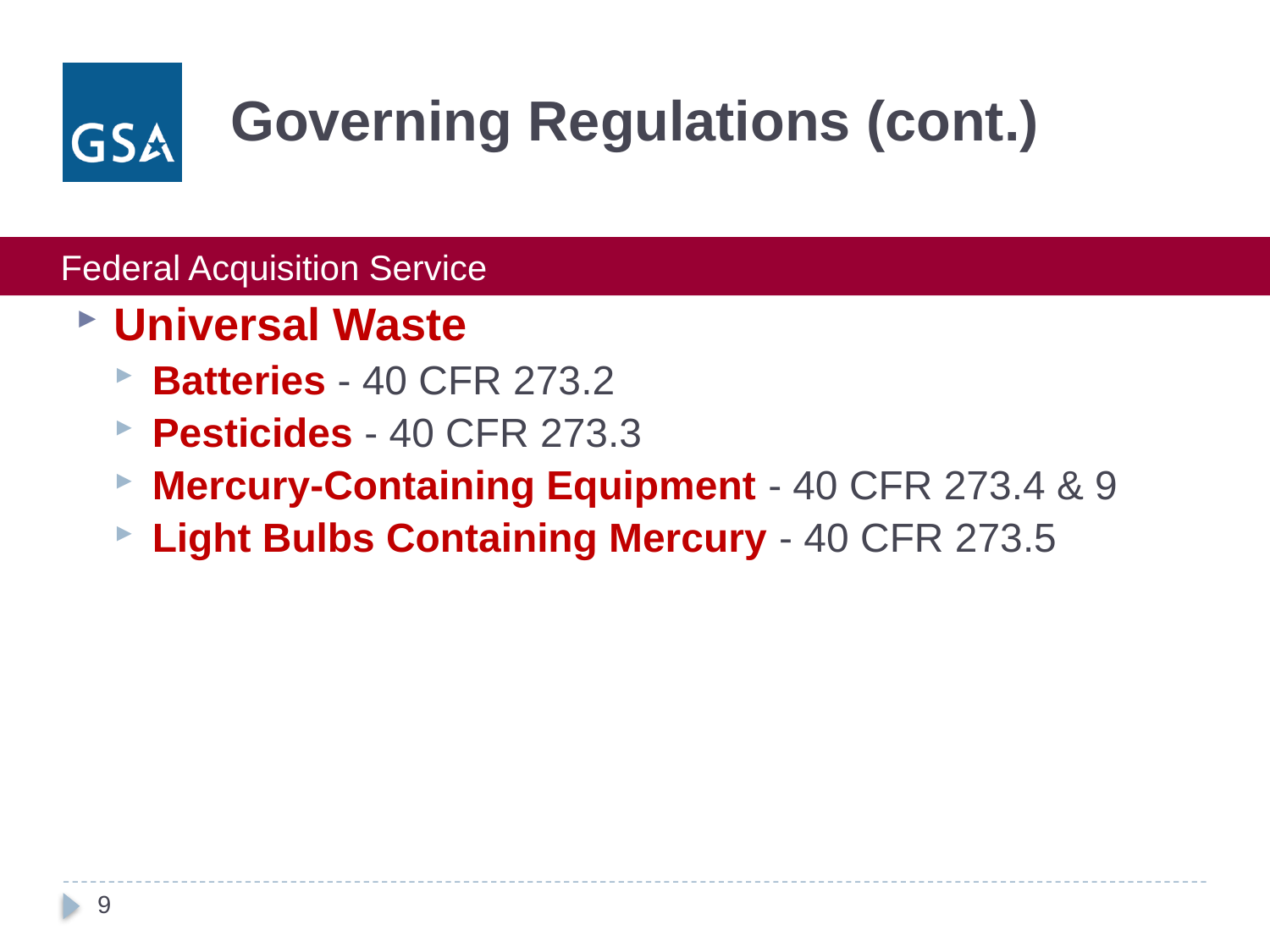

# Governing Regulations (cont.)

Universal Waste
Batteries - 40 CFR 273.2
Pesticides - 40 CFR 273.3
Mercury-Containing Equipment - 40 CFR 273.4 & 9
Light Bulbs Containing Mercury - 40 CFR 273.5

9